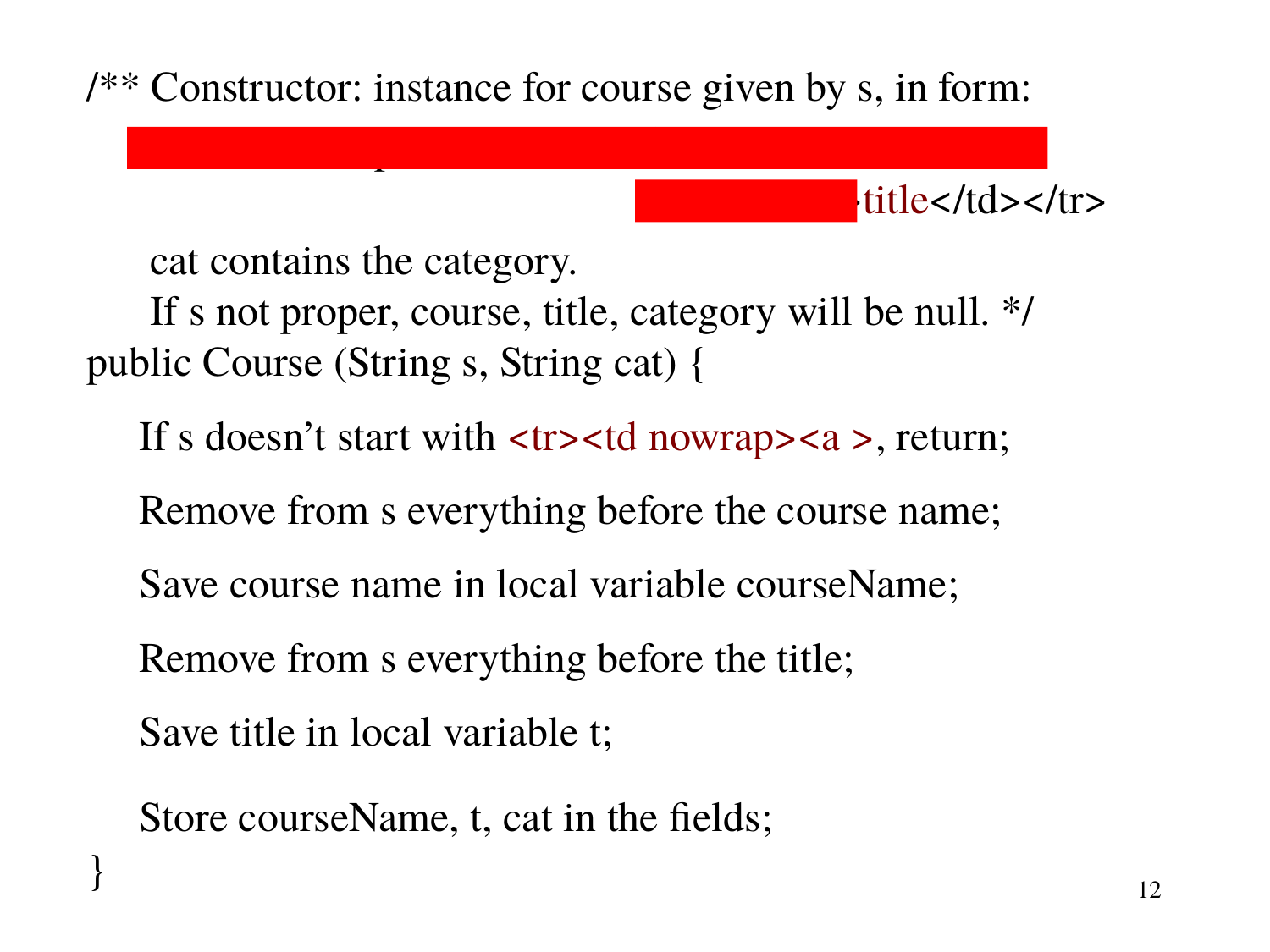

/** Constructor: instance for course given by s, in form:
    <tr><td nowrap><a href="...">course name</a>
                                                         </td><td>title</td></tr>
      cat contains the category.
      If s not proper, course, title, category will be null. */
public Course (String s, String cat) {

}

If s doesn’t start with <tr><td nowrap><a >, return;
Remove from s everything before the course name;
Save course name in local variable courseName;
Remove from s everything before the title;
Save title in local variable t;
Store courseName, t, cat in the fields;
12